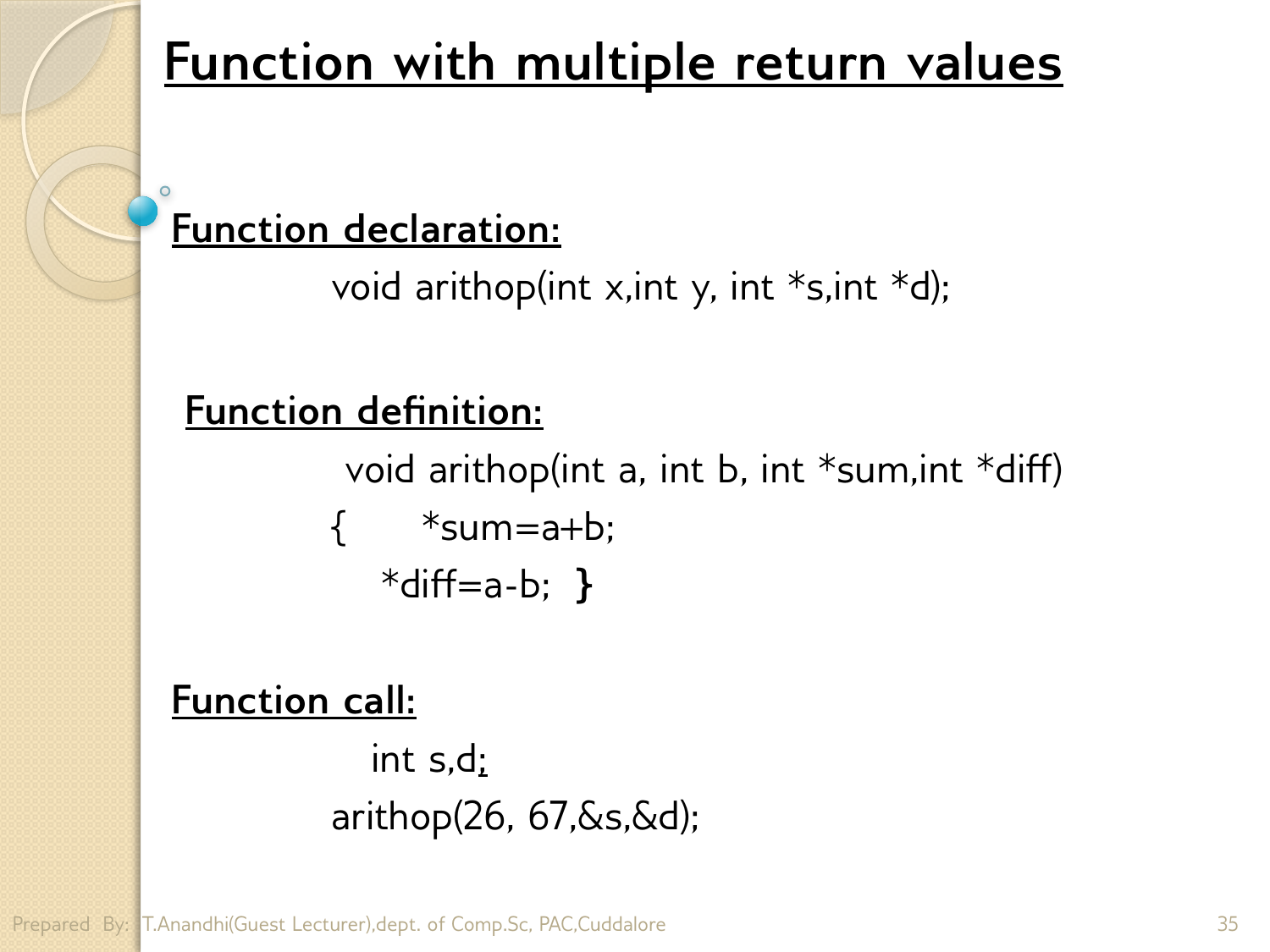

Function with multiple return values

Function declaration:
	void arithop(int x,int y, int *s,int *d);

 Function definition:
	 void arithop(int a, int b, int *sum,int *diff)
	{ 	   *sum=a+b;
		    *diff=a-b;  }

Function call:
                int s,d;
	arithop(26, 67,&s,&d);

Prepared  By:  T.Anandhi(Guest Lecturer),dept. of Comp.Sc, PAC,Cuddalore
35